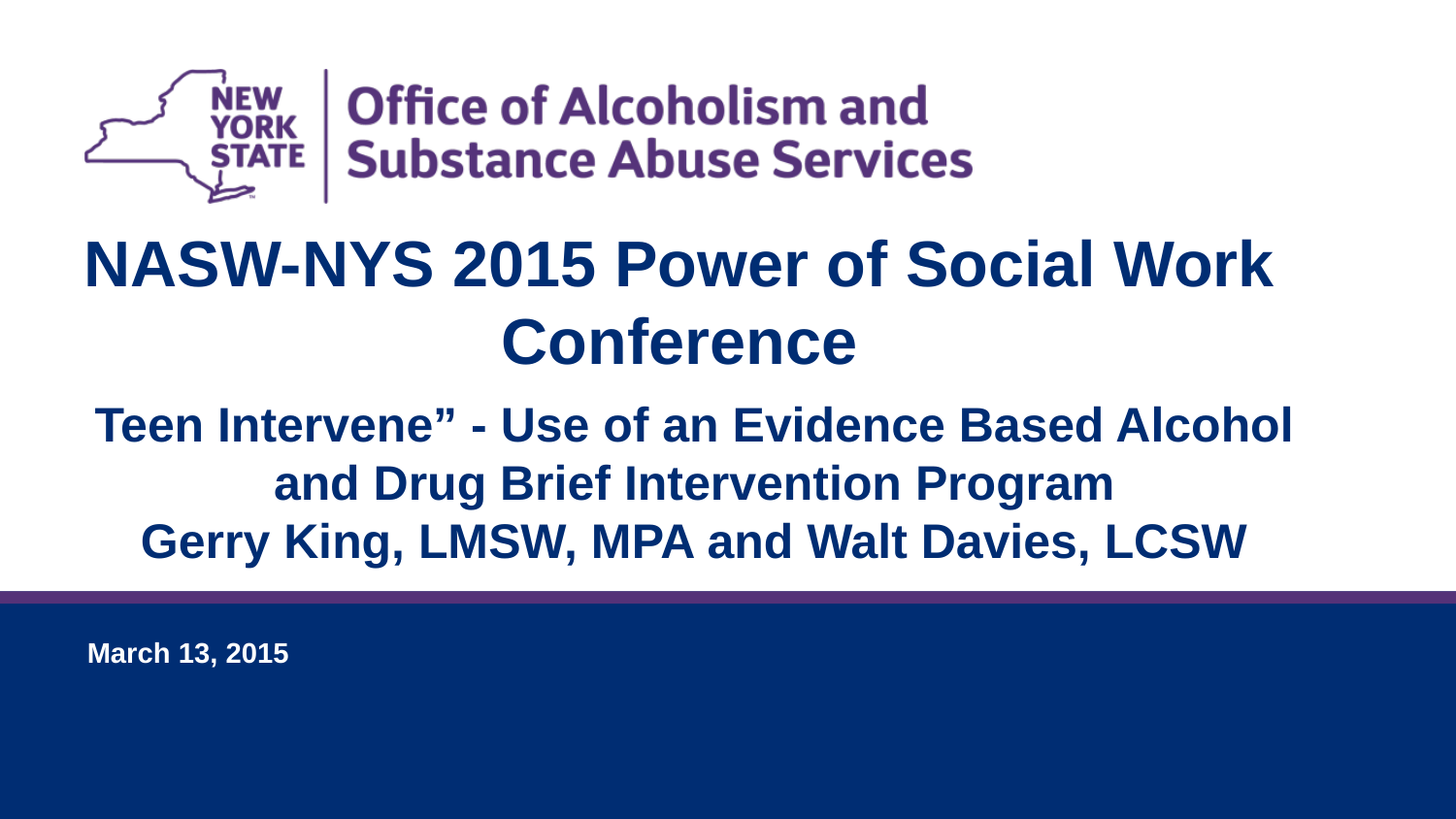

NASW-NYS 2015 Power of Social Work Conference
Teen Intervene” - Use of an Evidence Based Alcohol and Drug Brief Intervention Program
Gerry King, LMSW, MPA and Walt Davies, LCSW